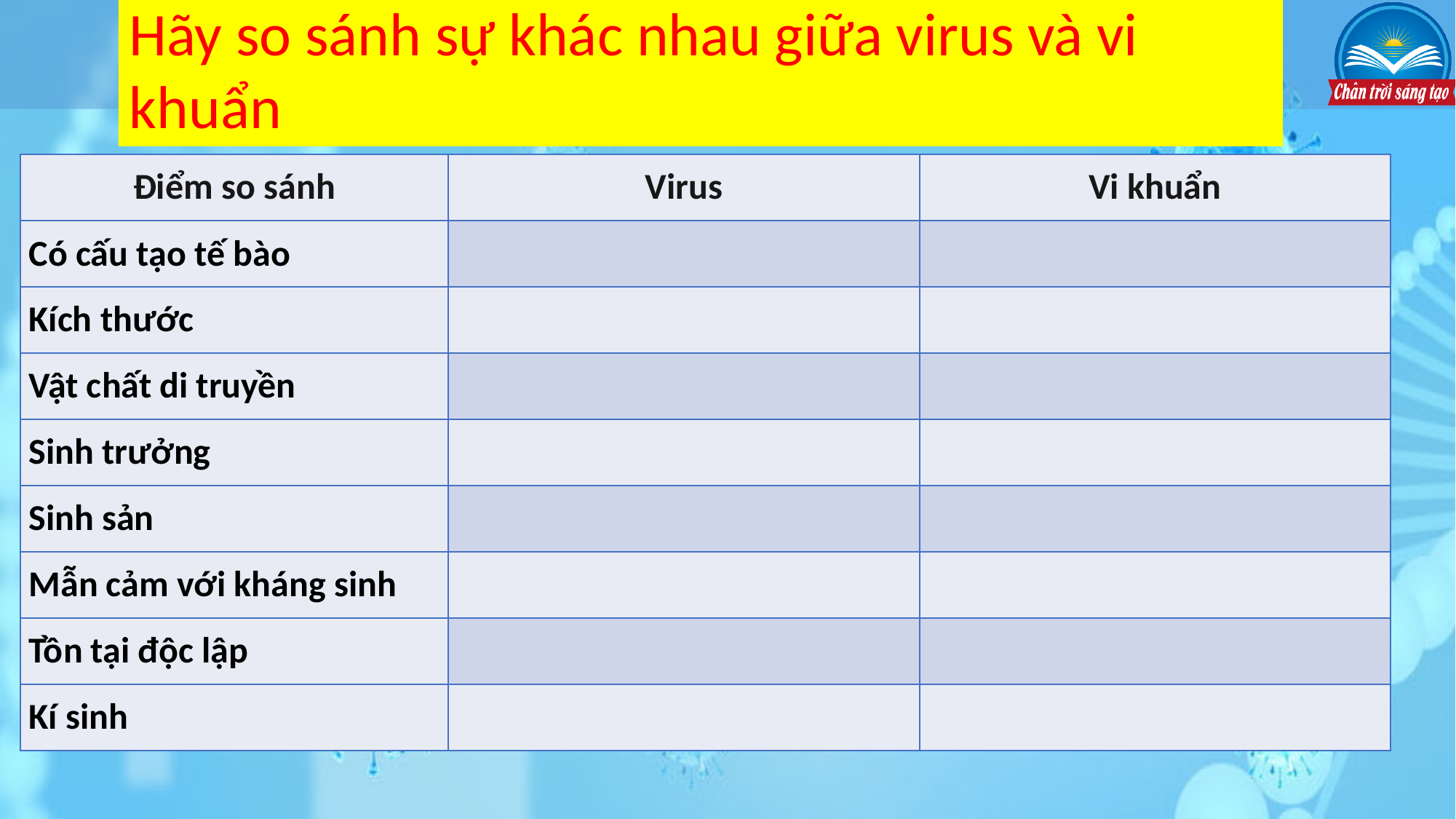

Hãy so sánh sự khác nhau giữa virus và vi khuẩn
| Điểm so sánh | Virus | Vi khuẩn |
| --- | --- | --- |
| Có cấu tạo tế bào |  |  |
| Kích thước |  |  |
| Vật chất di truyền |  |  |
| Sinh trưởng |  |  |
| Sinh sản |  |  |
| Mẫn cảm với kháng sinh |  |  |
| Tồn tại độc lập |  |  |
| Kí sinh |  |  |